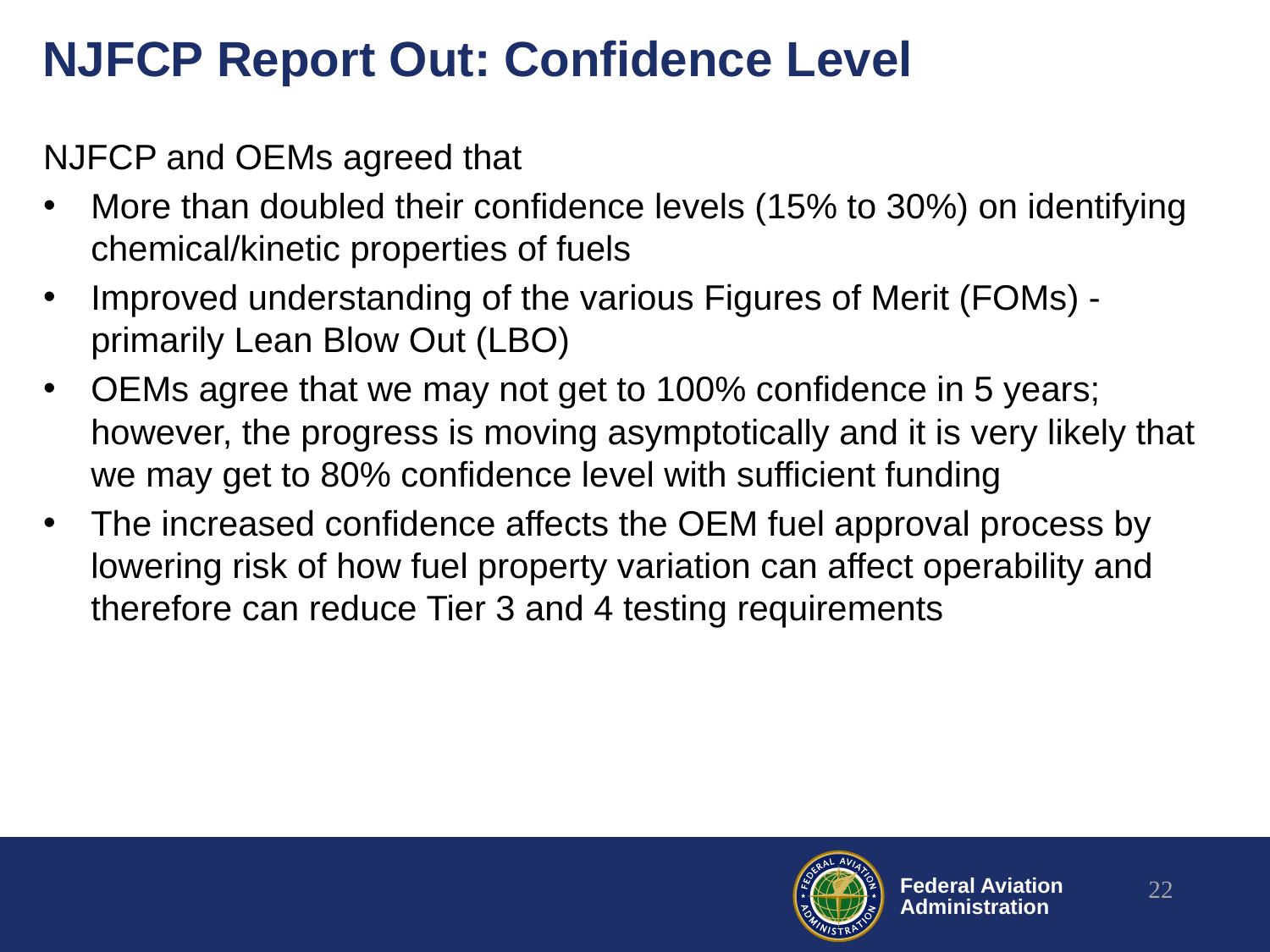

# NJFCP Report Out: Confidence Level
NJFCP and OEMs agreed that
More than doubled their confidence levels (15% to 30%) on identifying chemical/kinetic properties of fuels
Improved understanding of the various Figures of Merit (FOMs) - primarily Lean Blow Out (LBO)
OEMs agree that we may not get to 100% confidence in 5 years; however, the progress is moving asymptotically and it is very likely that we may get to 80% confidence level with sufficient funding
The increased confidence affects the OEM fuel approval process by lowering risk of how fuel property variation can affect operability and therefore can reduce Tier 3 and 4 testing requirements
22